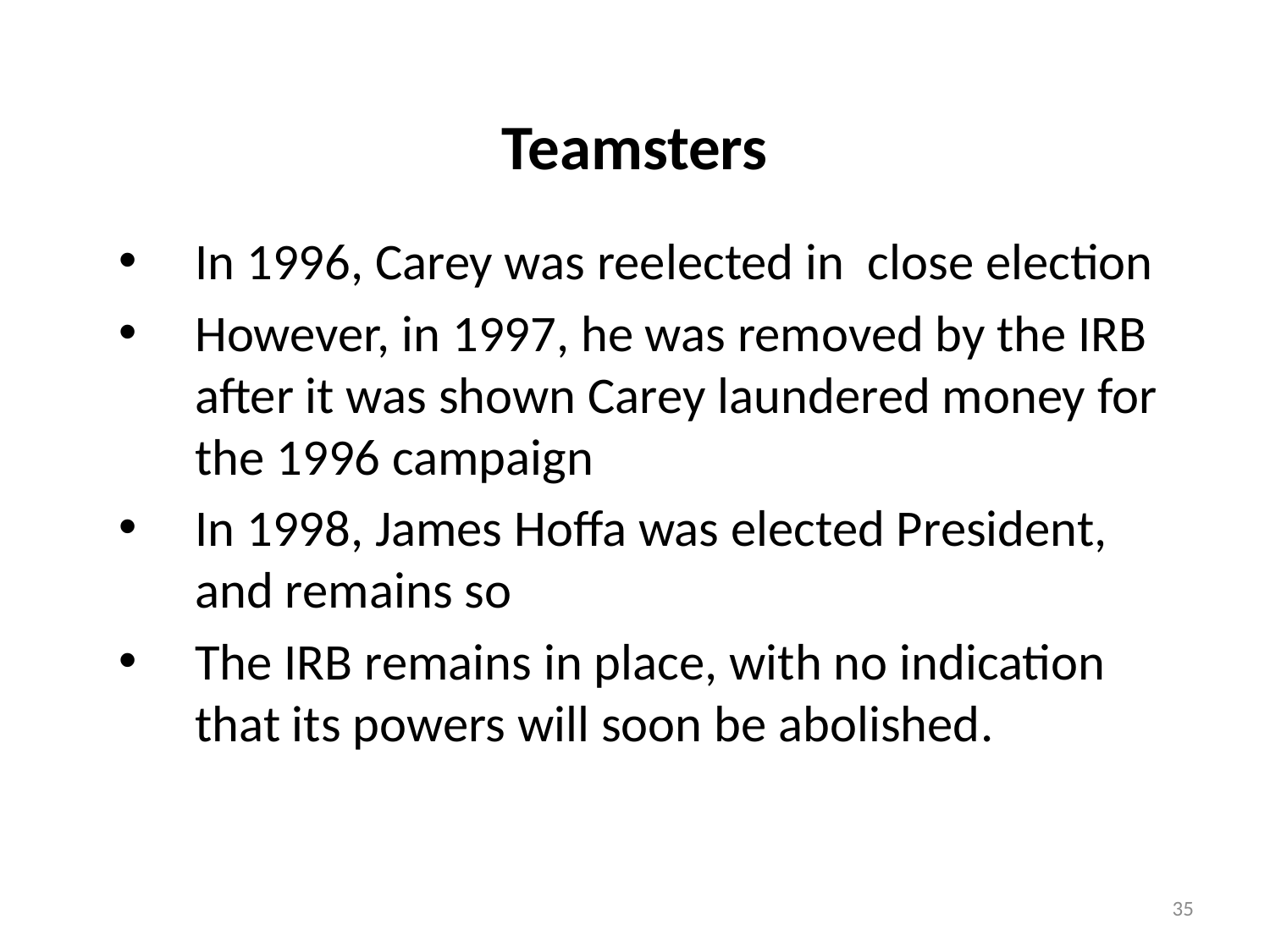

# Teamsters
In 1996, Carey was reelected in  close election
However, in 1997, he was removed by the IRB after it was shown Carey laundered money for the 1996 campaign
In 1998, James Hoffa was elected President, and remains so
The IRB remains in place, with no indication that its powers will soon be abolished.

35